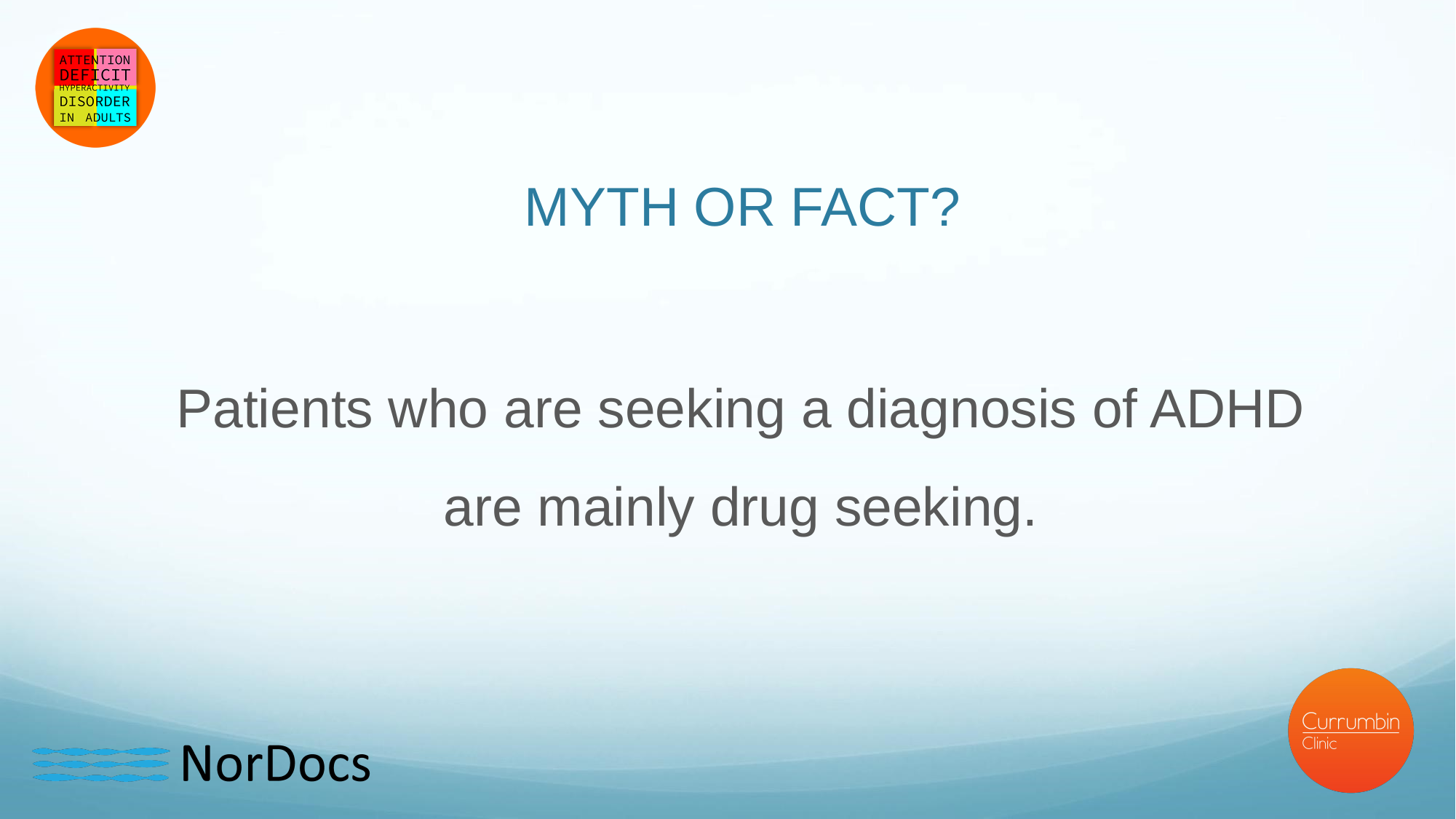

# MYTH OR FACT?
Patients who are seeking a diagnosis of ADHD
are mainly drug seeking.